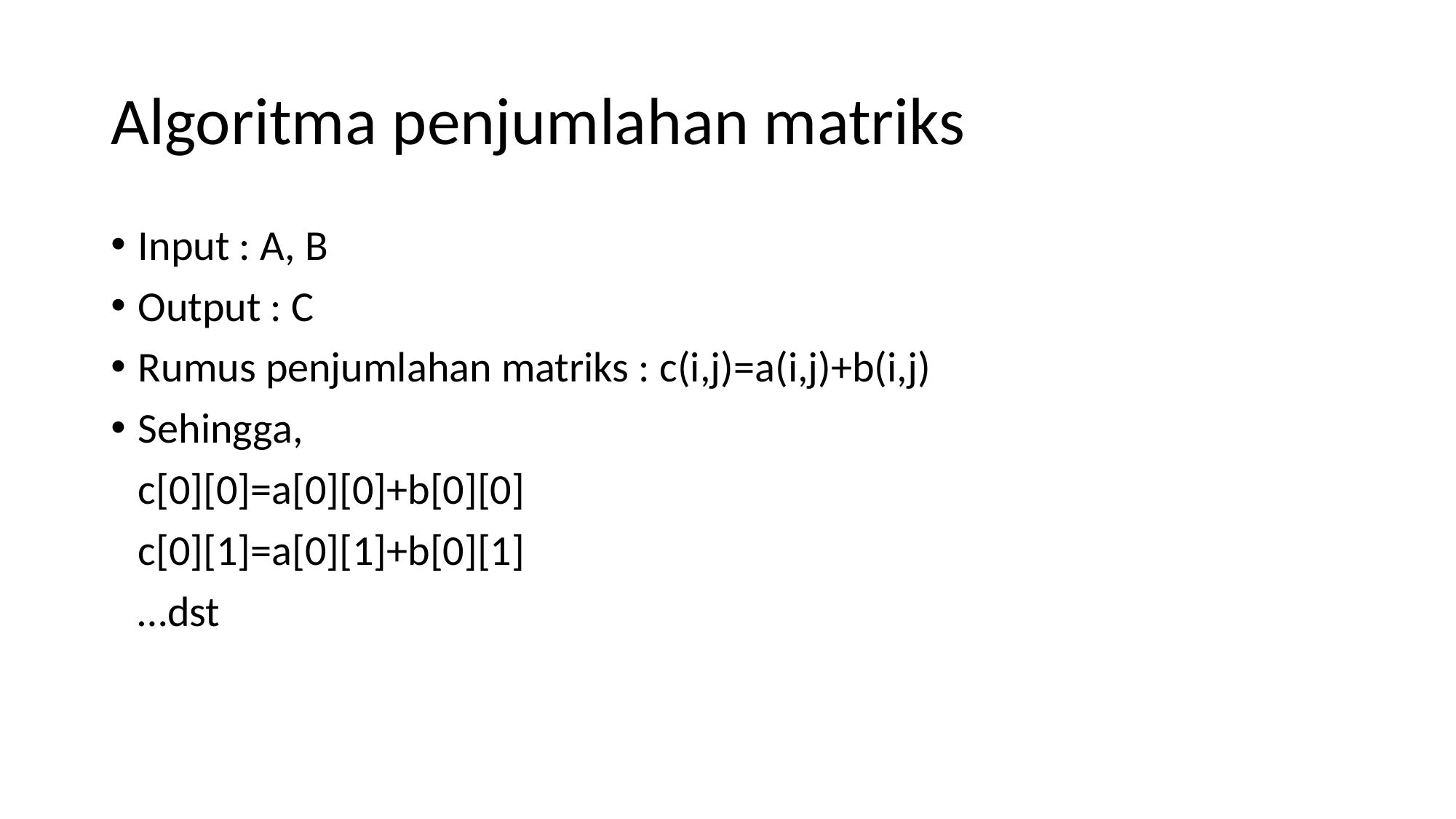

# Algoritma penjumlahan matriks
Input : A, B
Output : C
Rumus penjumlahan matriks : c(i,j)=a(i,j)+b(i,j)
Sehingga,
	c[0][0]=a[0][0]+b[0][0]
	c[0][1]=a[0][1]+b[0][1]
	…dst